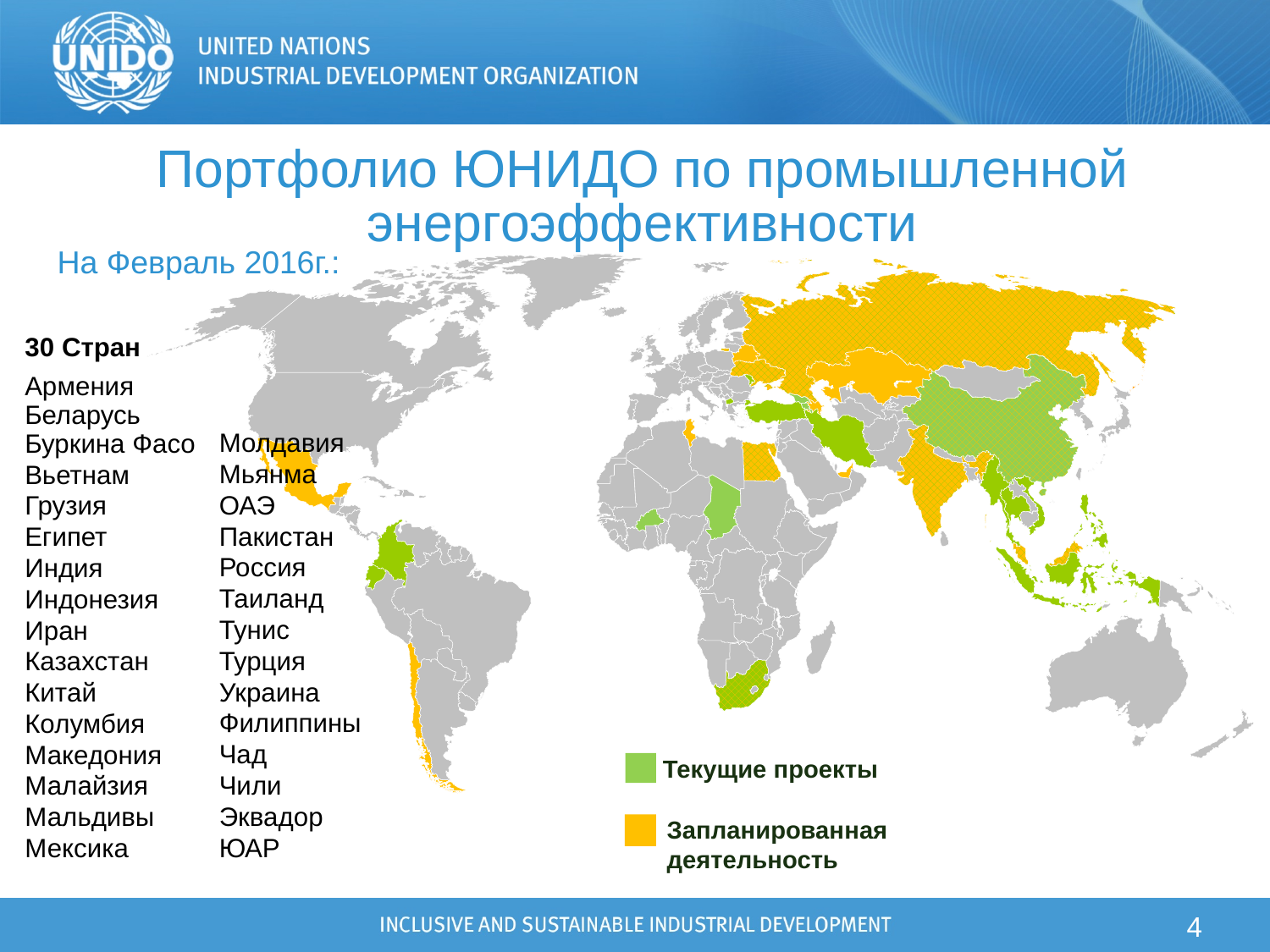

Портфолио ЮНИДО по промышленной энергоэффективности
На Февраль 2016г.:

30 Стран
Армения
Беларусь
Буркина Фасо
Вьетнам
Грузия
Египет
Индия
Индонезия
Иран
Казахстан
Китай
Колумбия
Македония
Малайзия
Мальдивы
Мексика

Молдавия
Мьянма
ОАЭ
Пакистан
Россия
Таиланд
Тунис
Турция
Украина
Филиппины
Чад
Чили
Эквадор
ЮАР

Текущие проекты

Запланированная деятельность

4